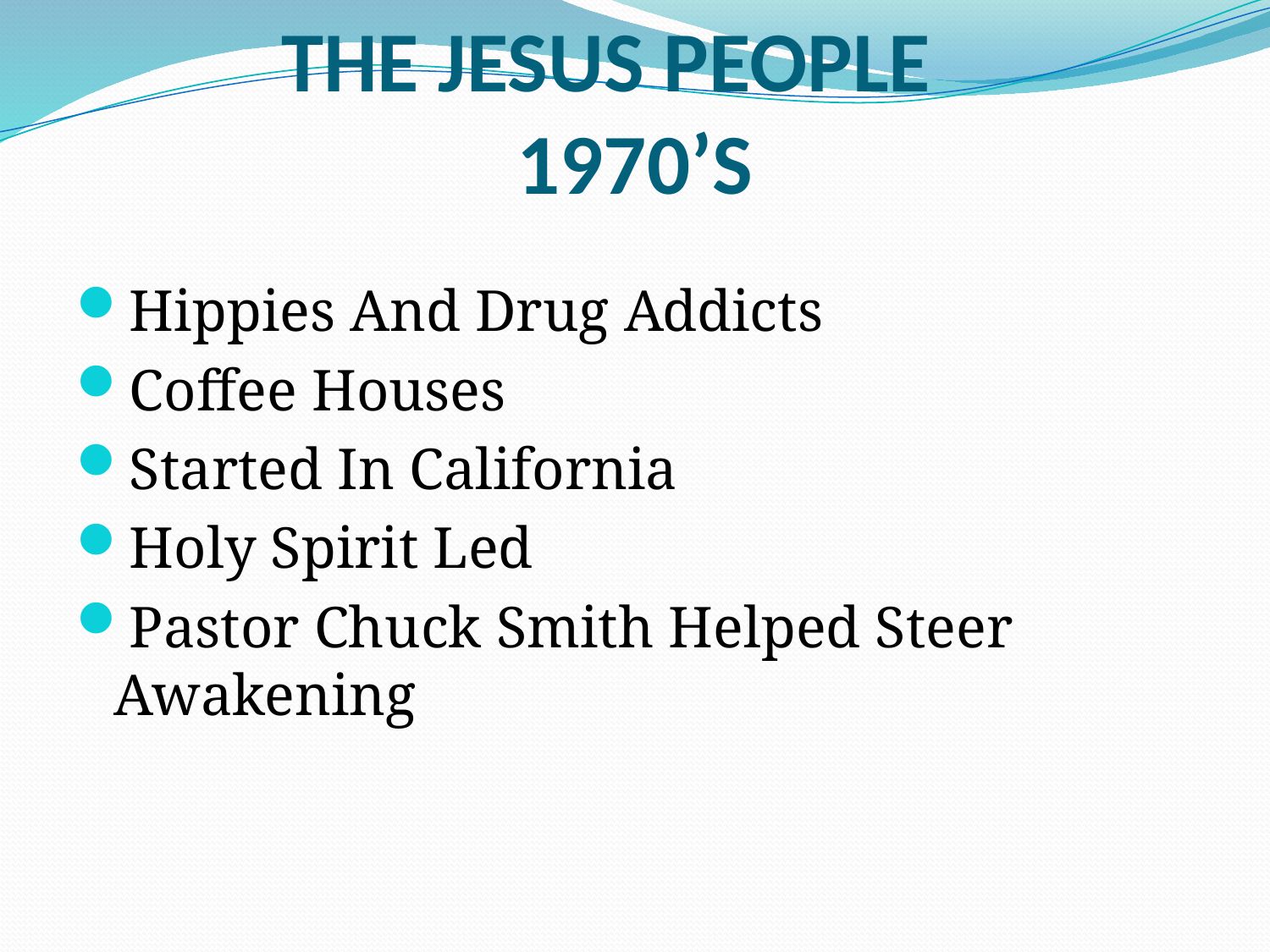

# THE JESUS PEOPLE 1970’S
Hippies And Drug Addicts
Coffee Houses
Started In California
Holy Spirit Led
Pastor Chuck Smith Helped Steer Awakening